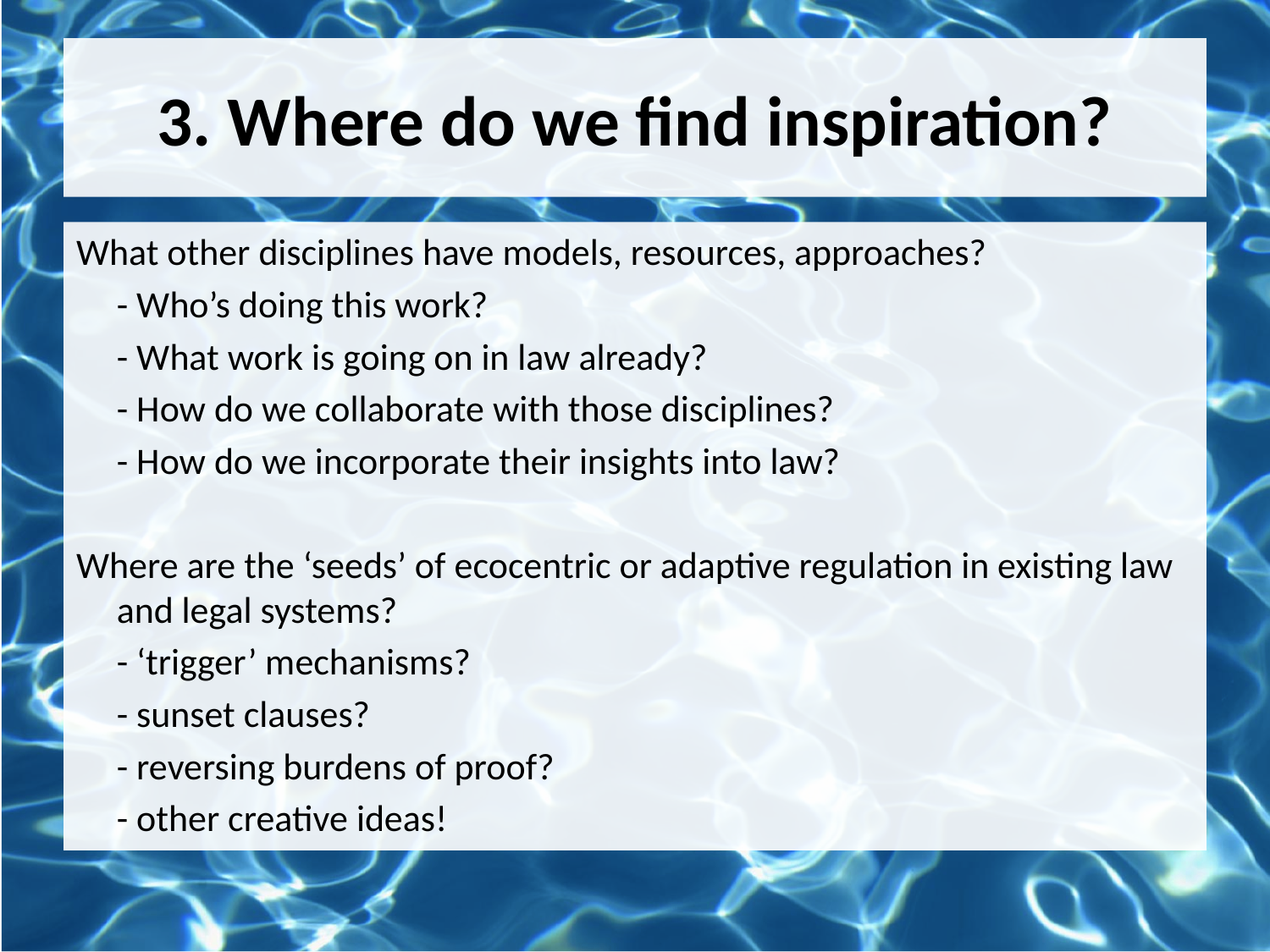

# 3. Where do we find inspiration?
What other disciplines have models, resources, approaches?
	- Who’s doing this work?
	- What work is going on in law already?
	- How do we collaborate with those disciplines?
	- How do we incorporate their insights into law?

Where are the ‘seeds’ of ecocentric or adaptive regulation in existing law and legal systems?
	- ‘trigger’ mechanisms?
	- sunset clauses?
	- reversing burdens of proof?
	- other creative ideas!